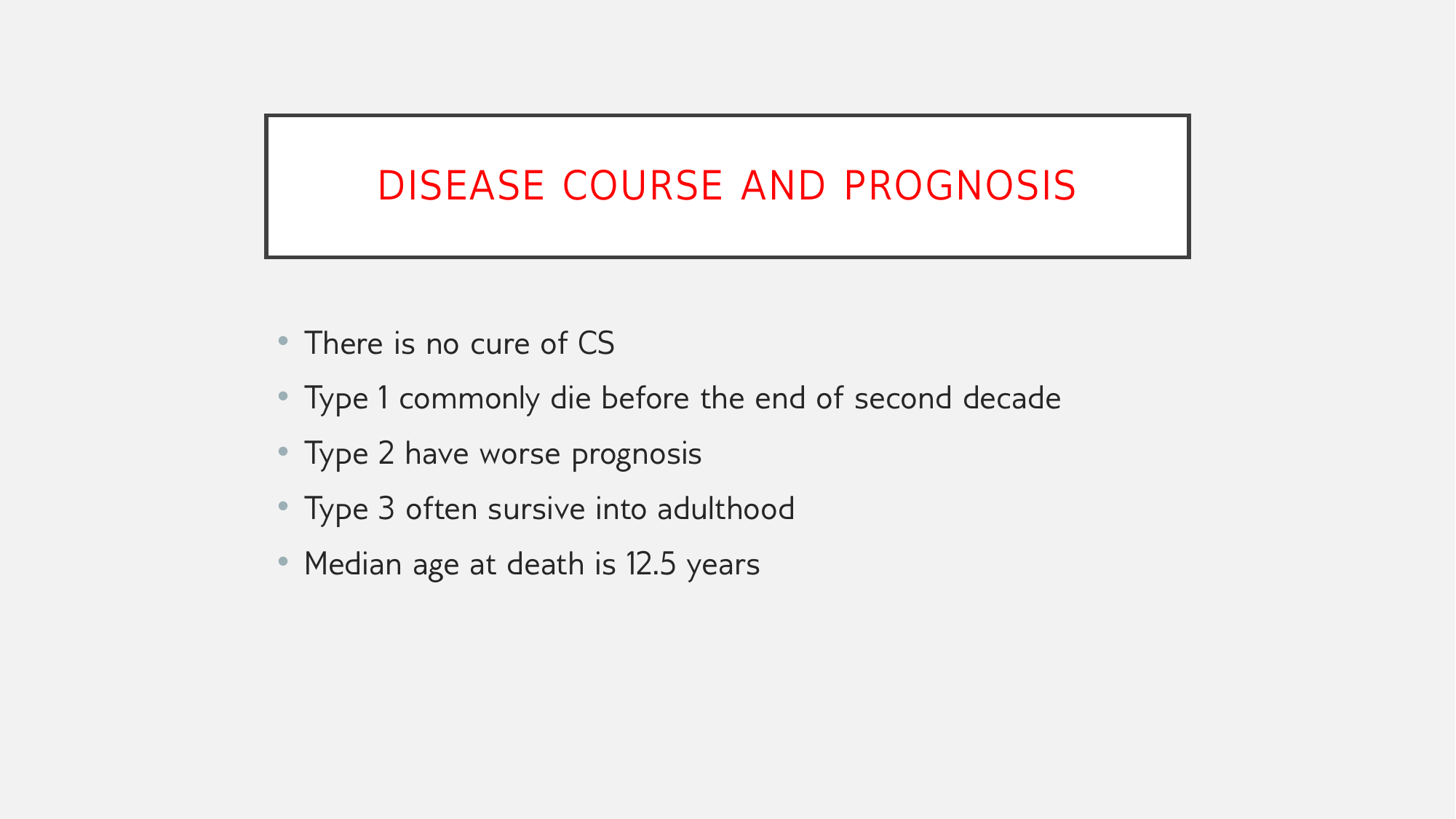

# Disease course and prognosis
There is no cure of CS
Type 1 commonly die before the end of second decade
Type 2 have worse prognosis
Type 3 often sursive into adulthood
Median age at death is 12.5 years